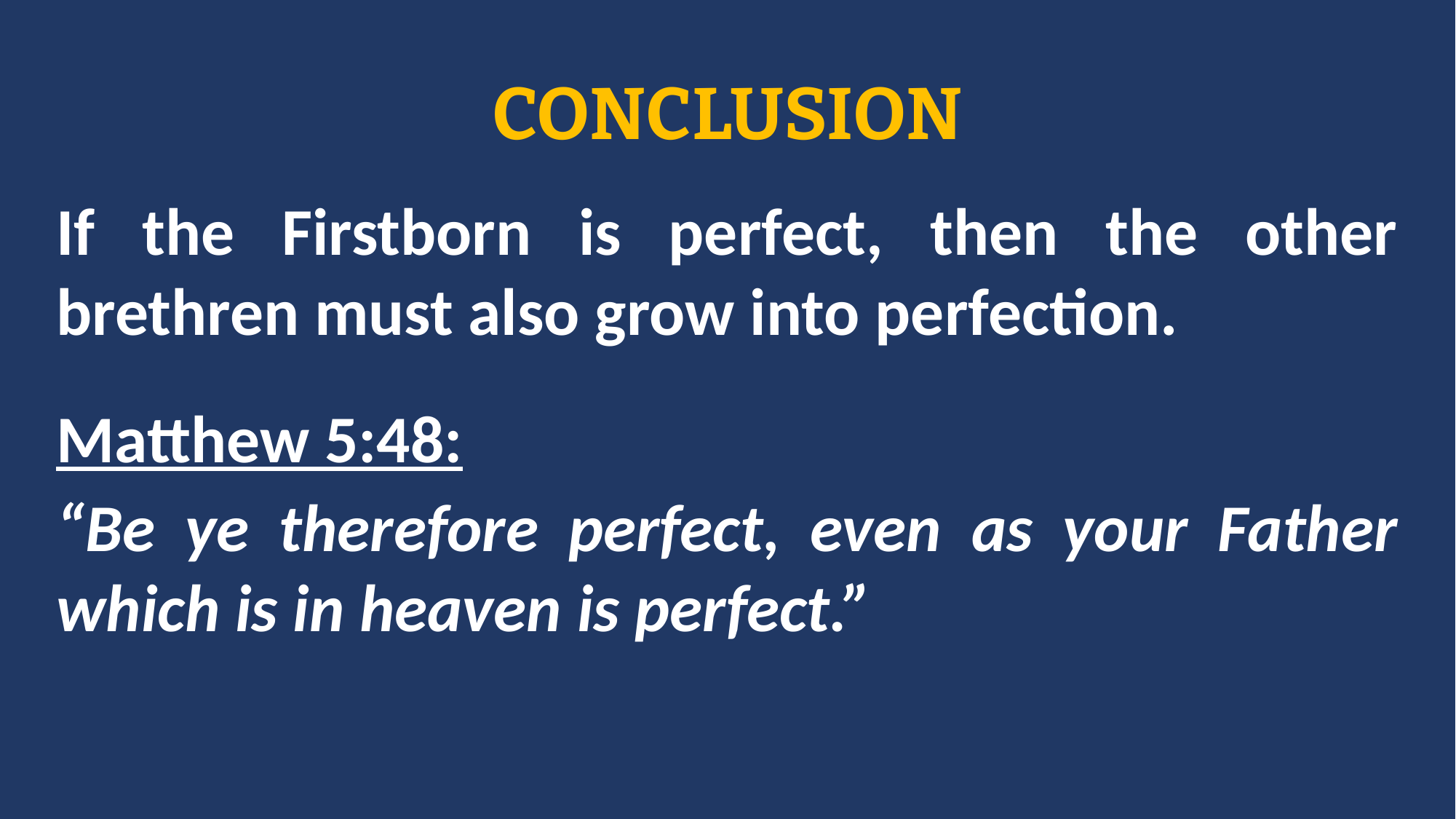

CONCLUSION

If the Firstborn is perfect, then the other brethren must also grow into perfection.

Matthew 5:48:
“Be ye therefore perfect, even as your Father which is in heaven is perfect.”